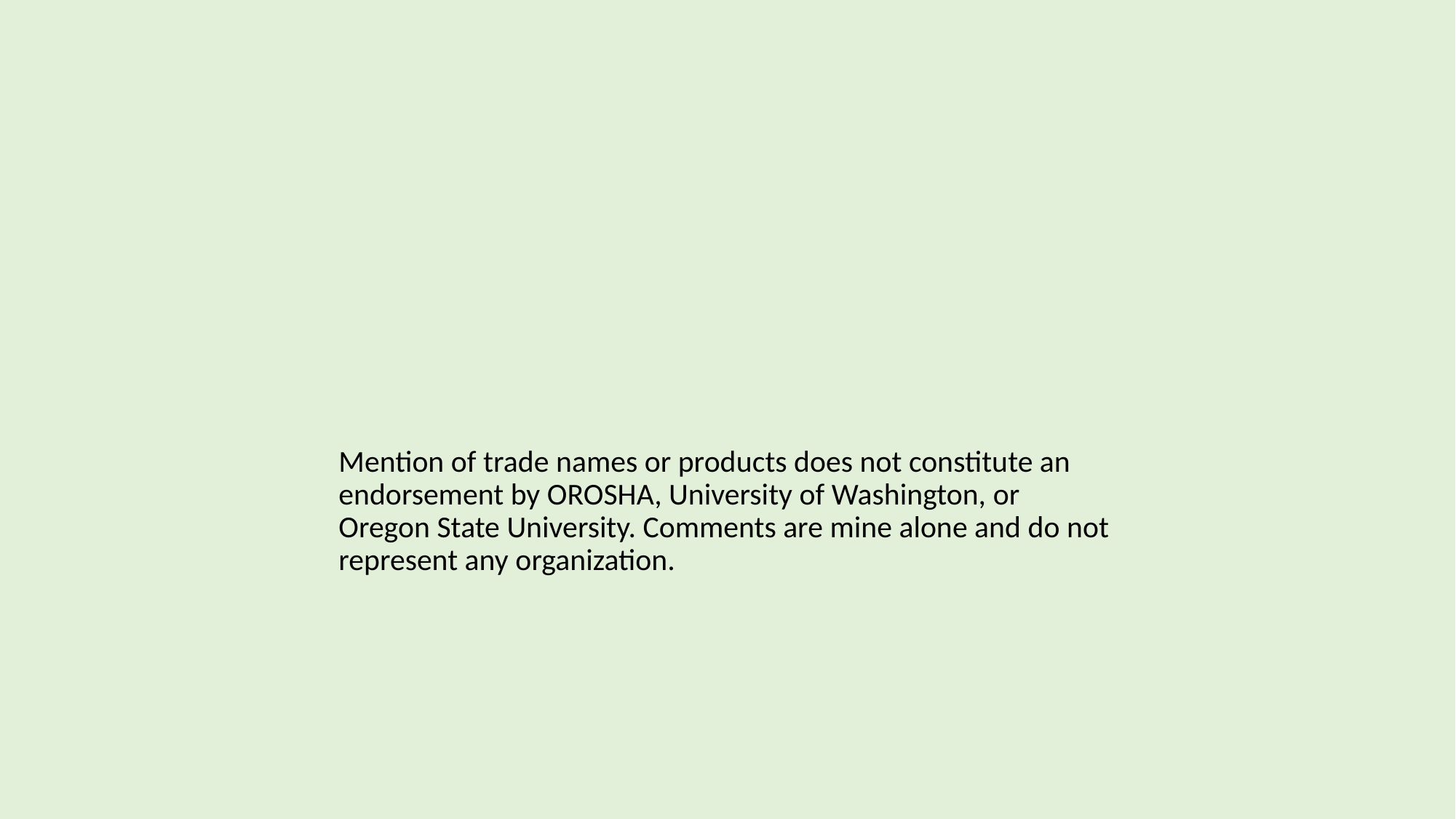

# Mention of trade names or products does not constitute an endorsement by OROSHA, University of Washington, or Oregon State University. Comments are mine alone and do not represent any organization.